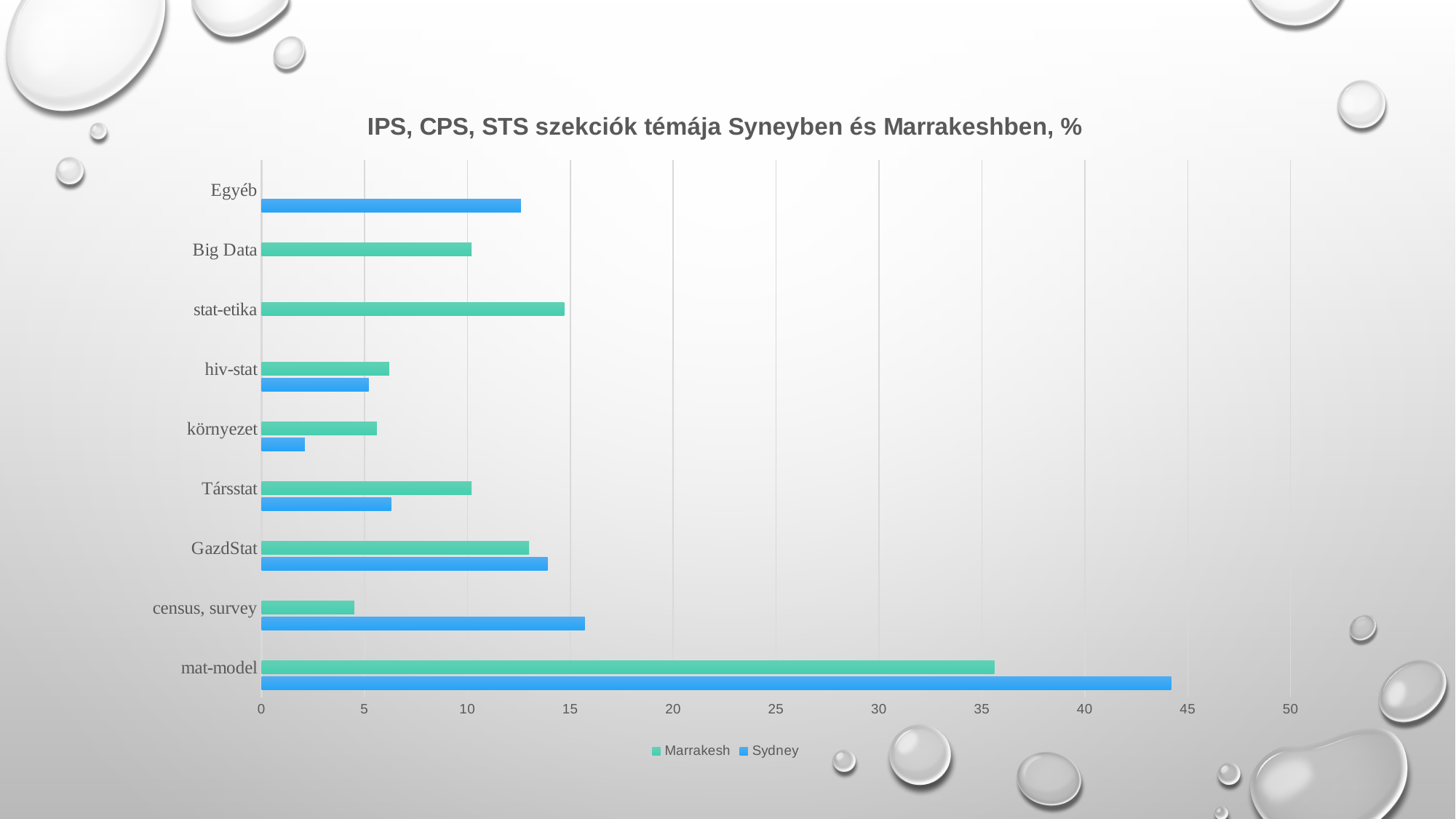

### Chart: IPS, CPS, STS szekciók témája Syneyben és Marrakeshben, %

| Category | Sydney | Marrakesh | Oszlop1 |
|---|---|---|---|
| mat-model | 44.2 | 35.6 | None |
| census, survey | 15.7 | 4.5 | None |
| GazdStat | 13.9 | 13.0 | None |
| Társstat | 6.3 | 10.2 | None |
| környezet | 2.1 | 5.6 | None |
| hiv-stat | 5.2 | 6.2 | None |
| stat-etika | None | 14.7 | None |
| Big Data | None | 10.2 | None |
| Egyéb | 12.6 | None | None |